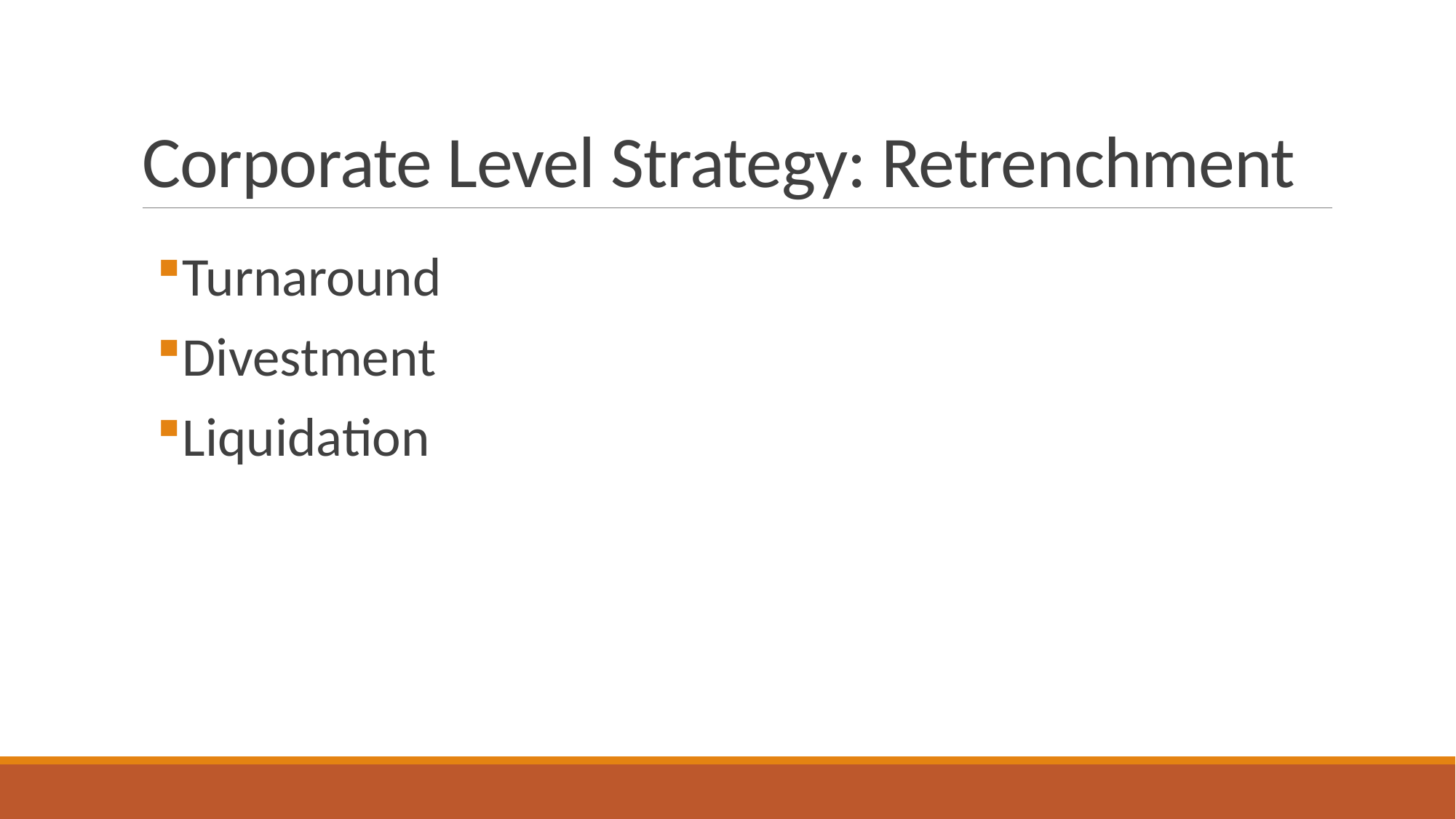

# Corporate Level Strategy: Retrenchment
Turnaround
Divestment
Liquidation